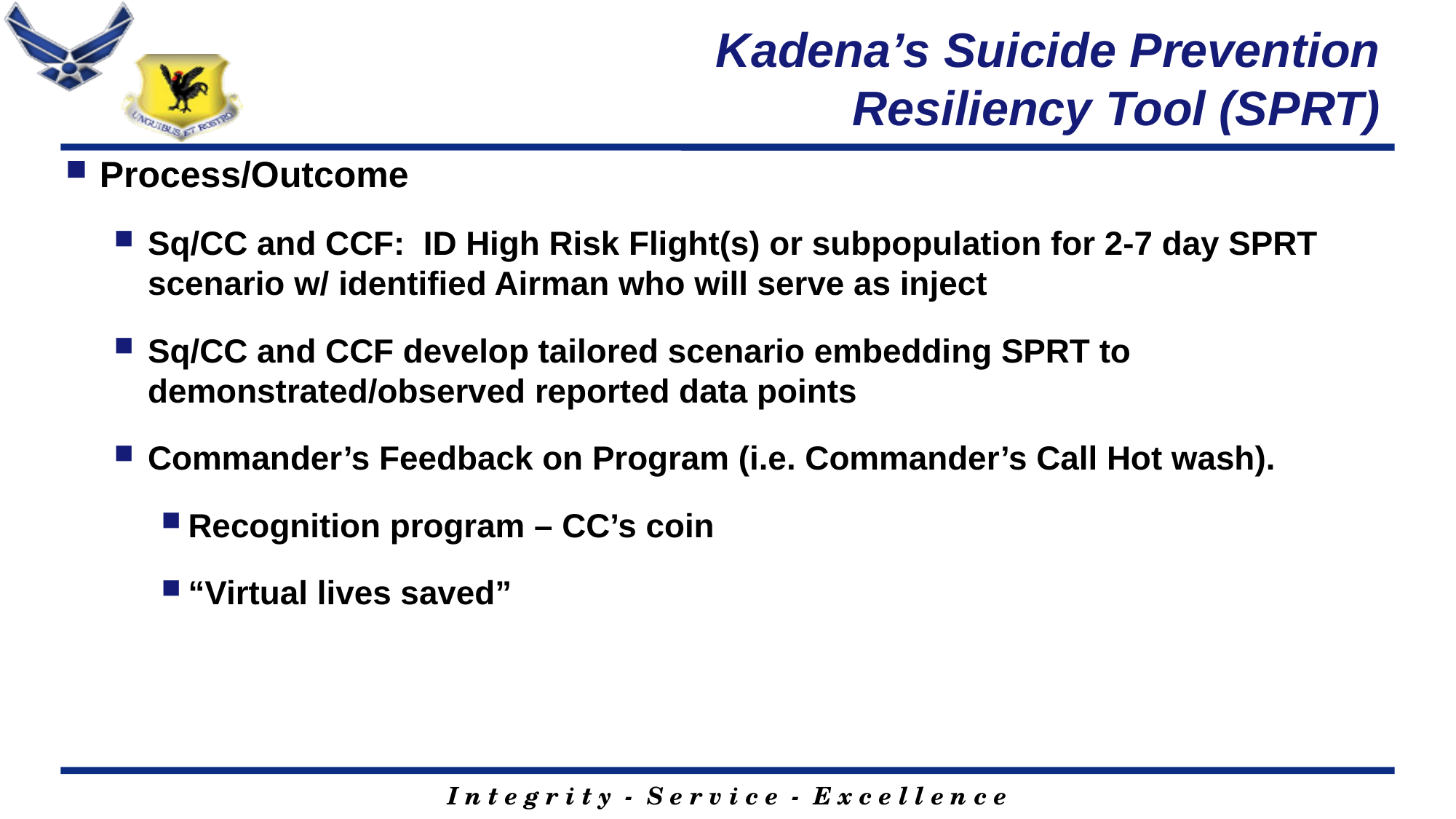

# Kadena’s Suicide Prevention Resiliency Tool (SPRT)
Process/Outcome
Sq/CC and CCF:  ID High Risk Flight(s) or subpopulation for 2-7 day SPRT scenario w/ identified Airman who will serve as inject
Sq/CC and CCF develop tailored scenario embedding SPRT to demonstrated/observed reported data points
Commander’s Feedback on Program (i.e. Commander’s Call Hot wash).
Recognition program – CC’s coin
“Virtual lives saved”